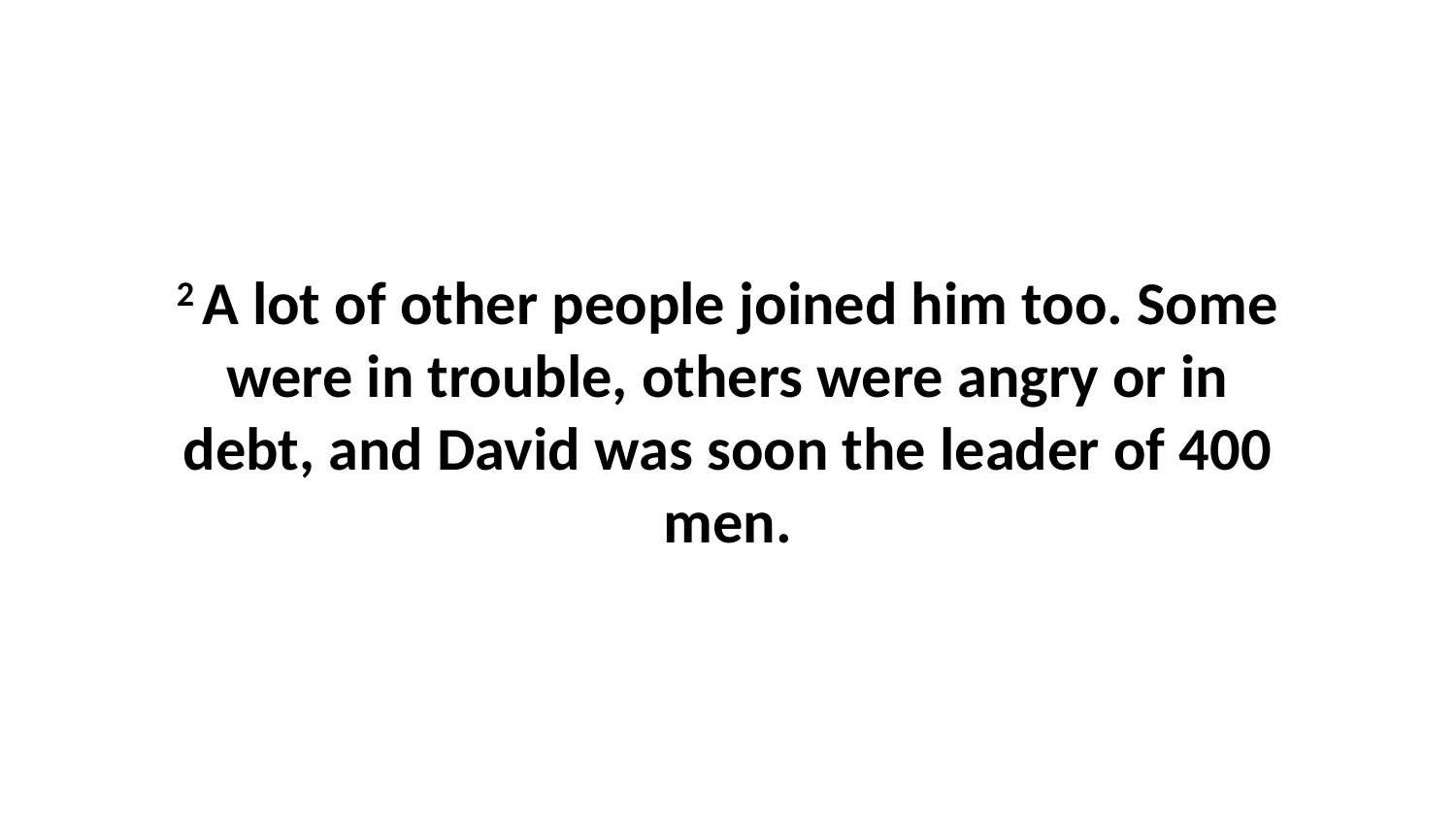

2 A lot of other people joined him too. Some were in trouble, others were angry or in debt, and David was soon the leader of 400 men.